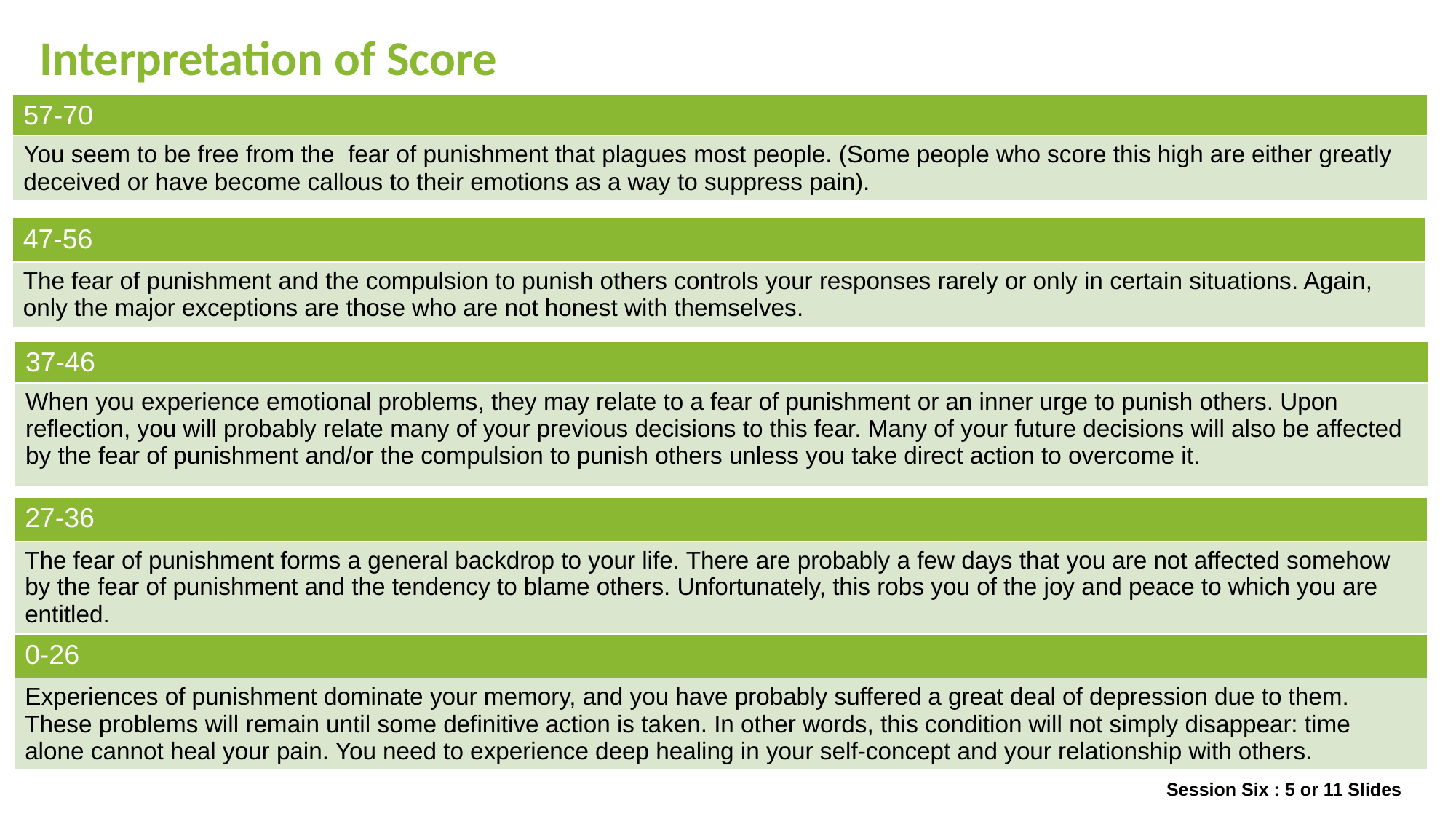

Interpretation of Score
| 57-70 |
| --- |
| You seem to be free from the fear of punishment that plagues most people. (Some people who score this high are either greatly deceived or have become callous to their emotions as a way to suppress pain). |
| 47-56 |
| --- |
| The fear of punishment and the compulsion to punish others controls your responses rarely or only in certain situations. Again, only the major exceptions are those who are not honest with themselves. |
| 37-46 |
| --- |
| When you experience emotional problems, they may relate to a fear of punishment or an inner urge to punish others. Upon reflection, you will probably relate many of your previous decisions to this fear. Many of your future decisions will also be affected by the fear of punishment and/or the compulsion to punish others unless you take direct action to overcome it. |
| 27-36 |
| --- |
| The fear of punishment forms a general backdrop to your life. There are probably a few days that you are not affected somehow by the fear of punishment and the tendency to blame others. Unfortunately, this robs you of the joy and peace to which you are entitled. |
| 0-26 |
| --- |
| Experiences of punishment dominate your memory, and you have probably suffered a great deal of depression due to them. These problems will remain until some definitive action is taken. In other words, this condition will not simply disappear: time alone cannot heal your pain. You need to experience deep healing in your self-concept and your relationship with others. |
Session Six : 5 or 11 Slides